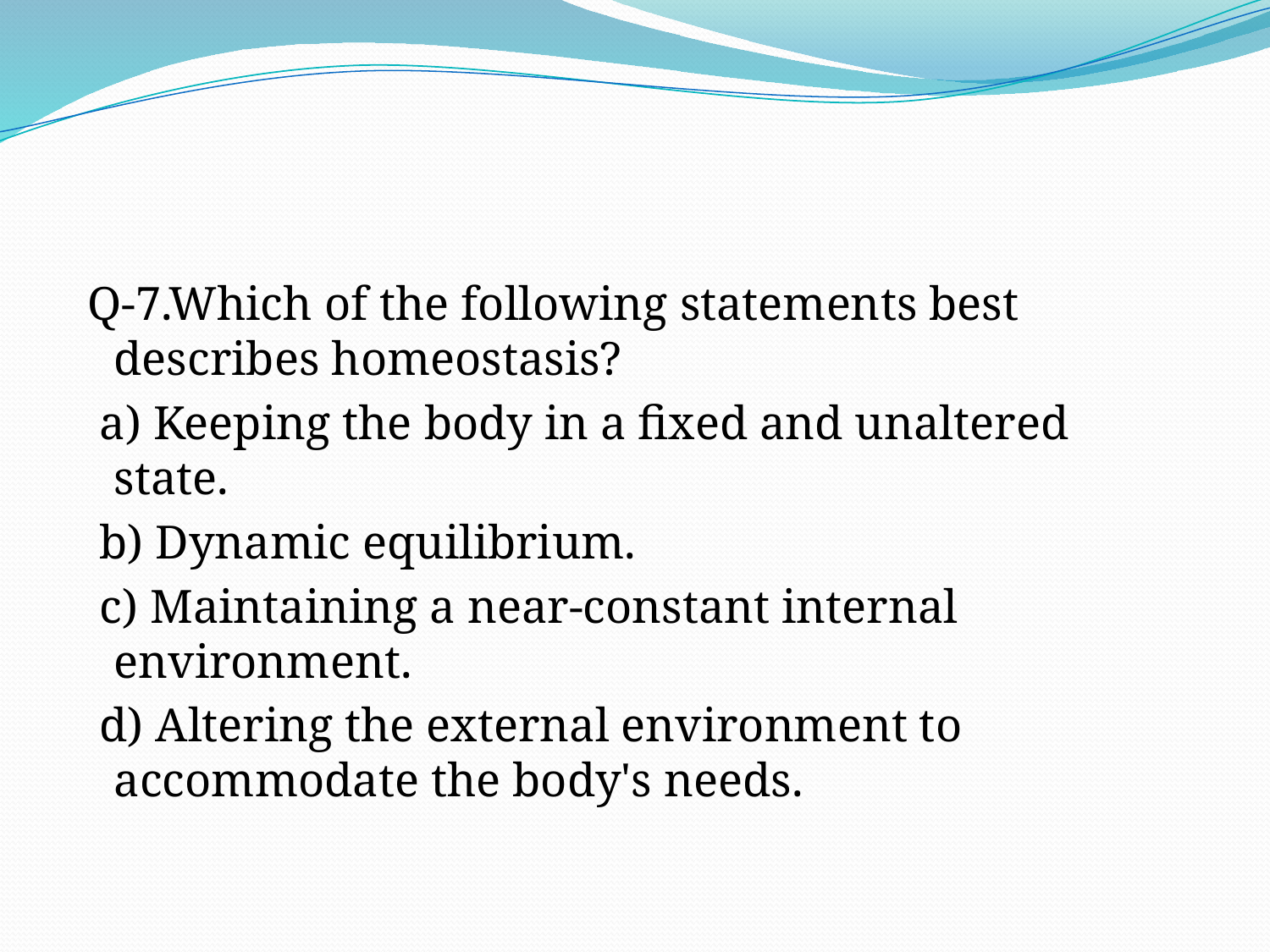

Q-7.Which of the following statements best describes homeostasis?
  a) Keeping the body in a fixed and unaltered state.
  b) Dynamic equilibrium.
  c) Maintaining a near-constant internal environment.
  d) Altering the external environment to accommodate the body's needs.